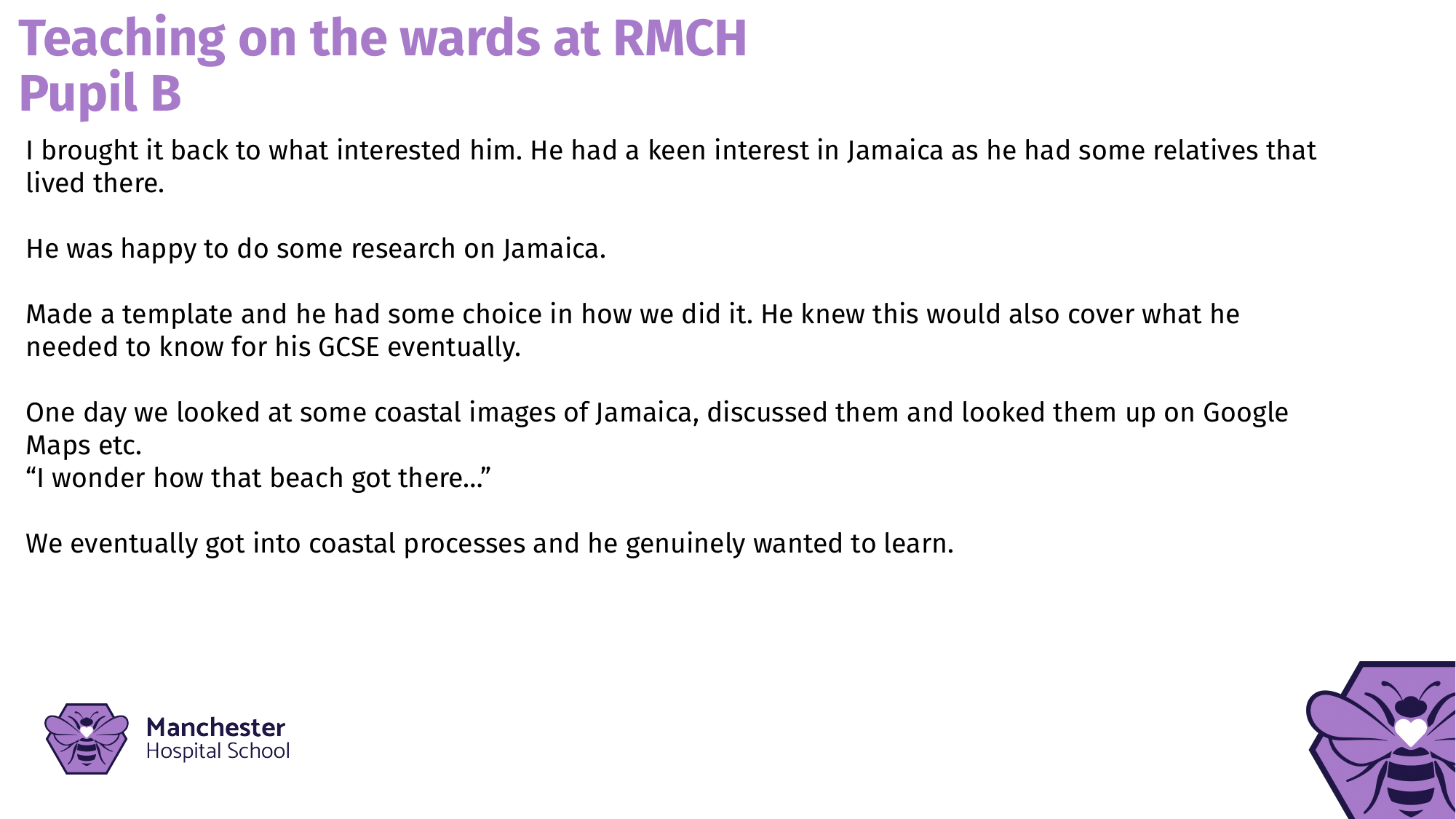

Teaching on the wards at RMCH
Pupil B

I brought it back to what interested him. He had a keen interest in Jamaica as he had some relatives that lived there.

He was happy to do some research on Jamaica.

Made a template and he had some choice in how we did it. He knew this would also cover what he needed to know for his GCSE eventually.

One day we looked at some coastal images of Jamaica, discussed them and looked them up on Google Maps etc.
“I wonder how that beach got there…”

We eventually got into coastal processes and he genuinely wanted to learn.